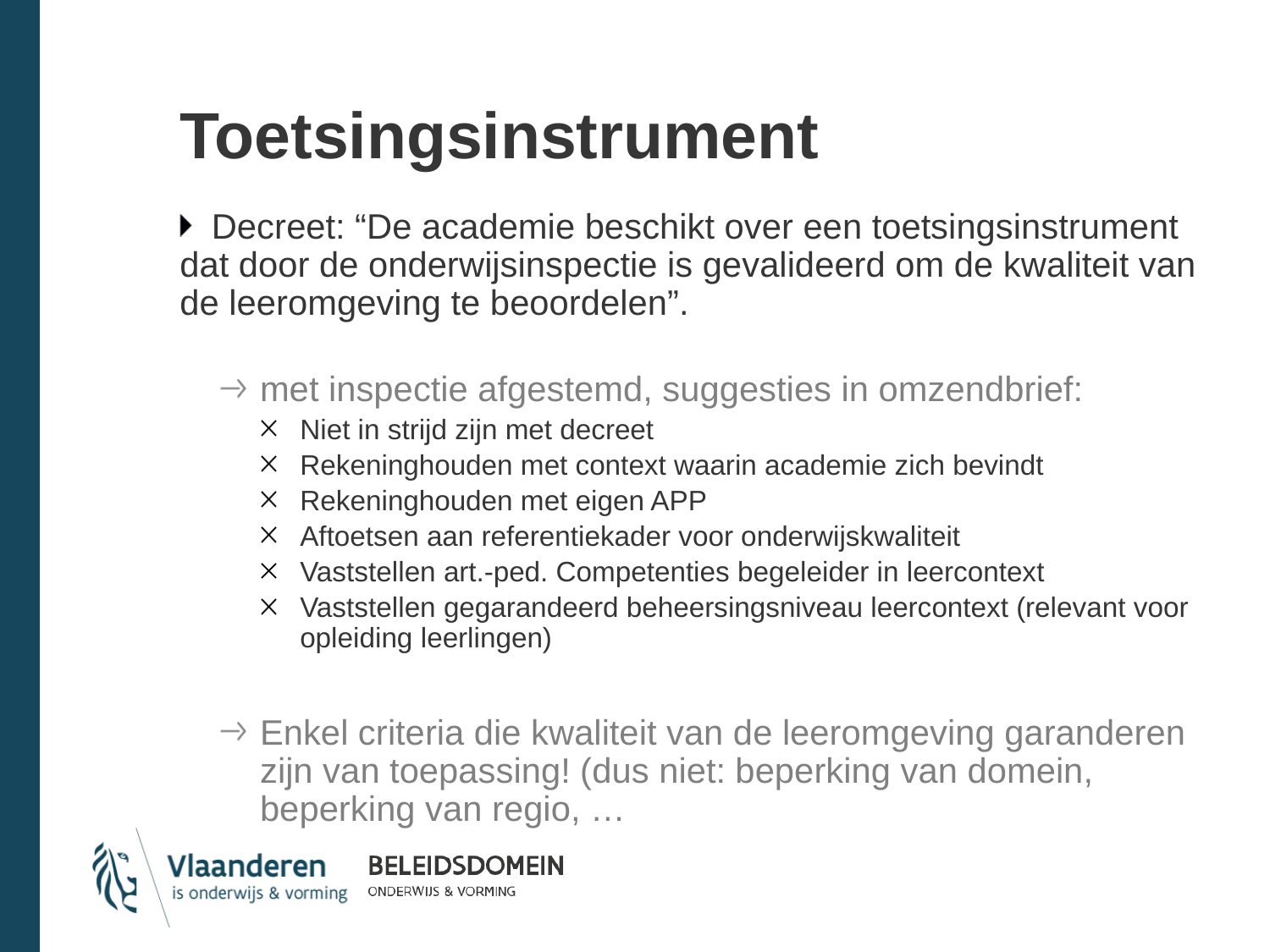

# Toetsingsinstrument
Decreet: “De academie beschikt over een toetsingsinstrument dat door de onderwijsinspectie is gevalideerd om de kwaliteit van de leeromgeving te beoordelen”.

met inspectie afgestemd, suggesties in omzendbrief:
Niet in strijd zijn met decreet
Rekeninghouden met context waarin academie zich bevindt
Rekeninghouden met eigen APP
Aftoetsen aan referentiekader voor onderwijskwaliteit
Vaststellen art.-ped. Competenties begeleider in leercontext
Vaststellen gegarandeerd beheersingsniveau leercontext (relevant voor opleiding leerlingen)

Enkel criteria die kwaliteit van de leeromgeving garanderen zijn van toepassing! (dus niet: beperking van domein, beperking van regio, …